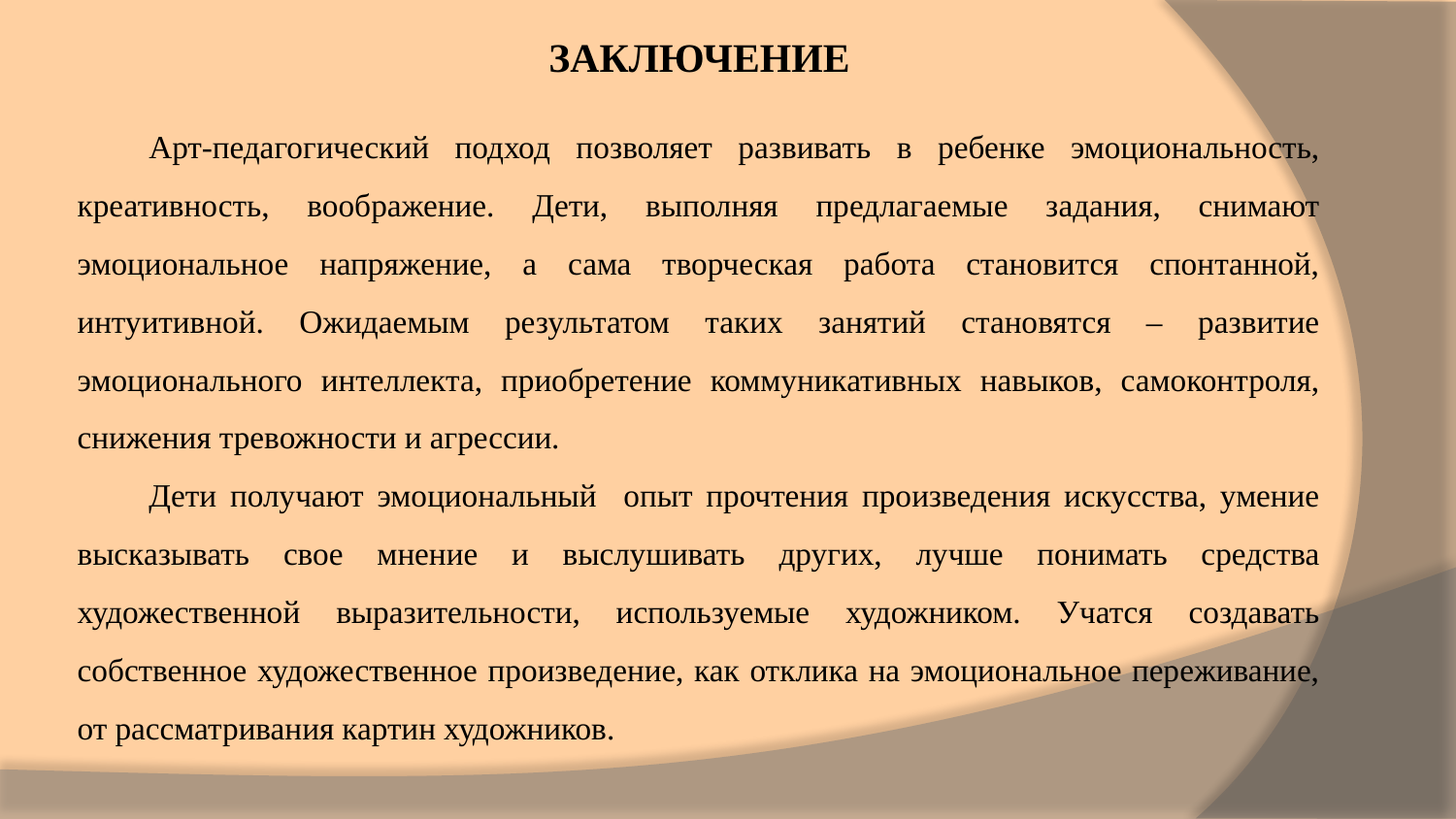

ЗАКЛЮЧЕНИЕ
Арт-педагогический подход позволяет развивать в ребенке эмоциональность, креативность, воображение. Дети, выполняя предлагаемые задания, снимают эмоциональное напряжение, а сама творческая работа становится спонтанной, интуитивной. Ожидаемым результатом таких занятий становятся – развитие эмоционального интеллекта, приобретение коммуникативных навыков, самоконтроля, снижения тревожности и агрессии.
Дети получают эмоциональный  опыт прочтения произведения искусства, умение высказывать свое мнение и выслушивать других, лучше понимать средства художественной выразительности, используемые художником. Учатся создавать собственное художественное произведение, как отклика на эмоциональное переживание, от рассматривания картин художников.